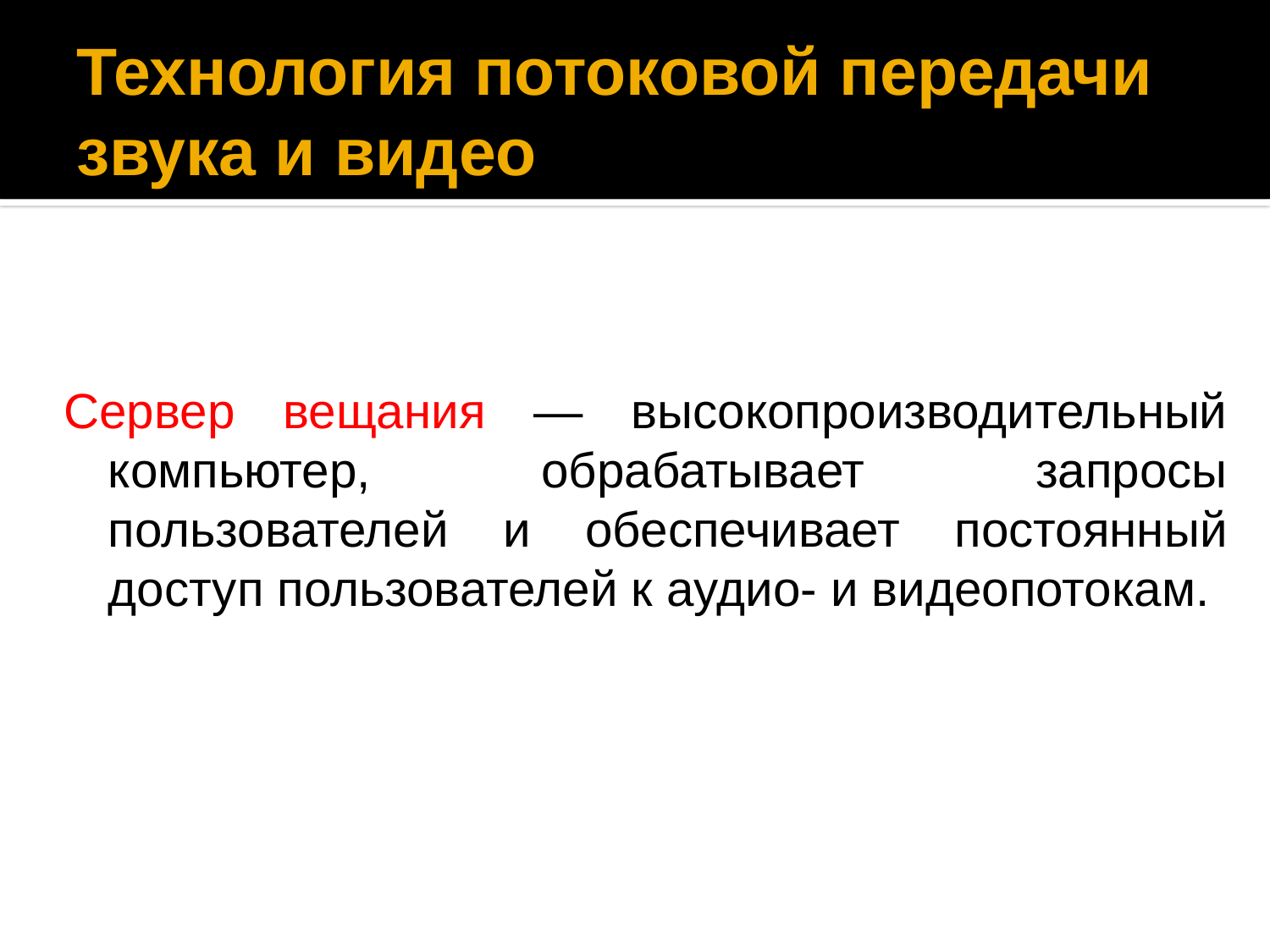

# Технология потоковой передачи звука и видео
Сервер вещания — высокопроизводительный компьютер, обрабатывает запросы пользователей и обеспечивает постоянный доступ пользователей к аудио- и видеопотокам.